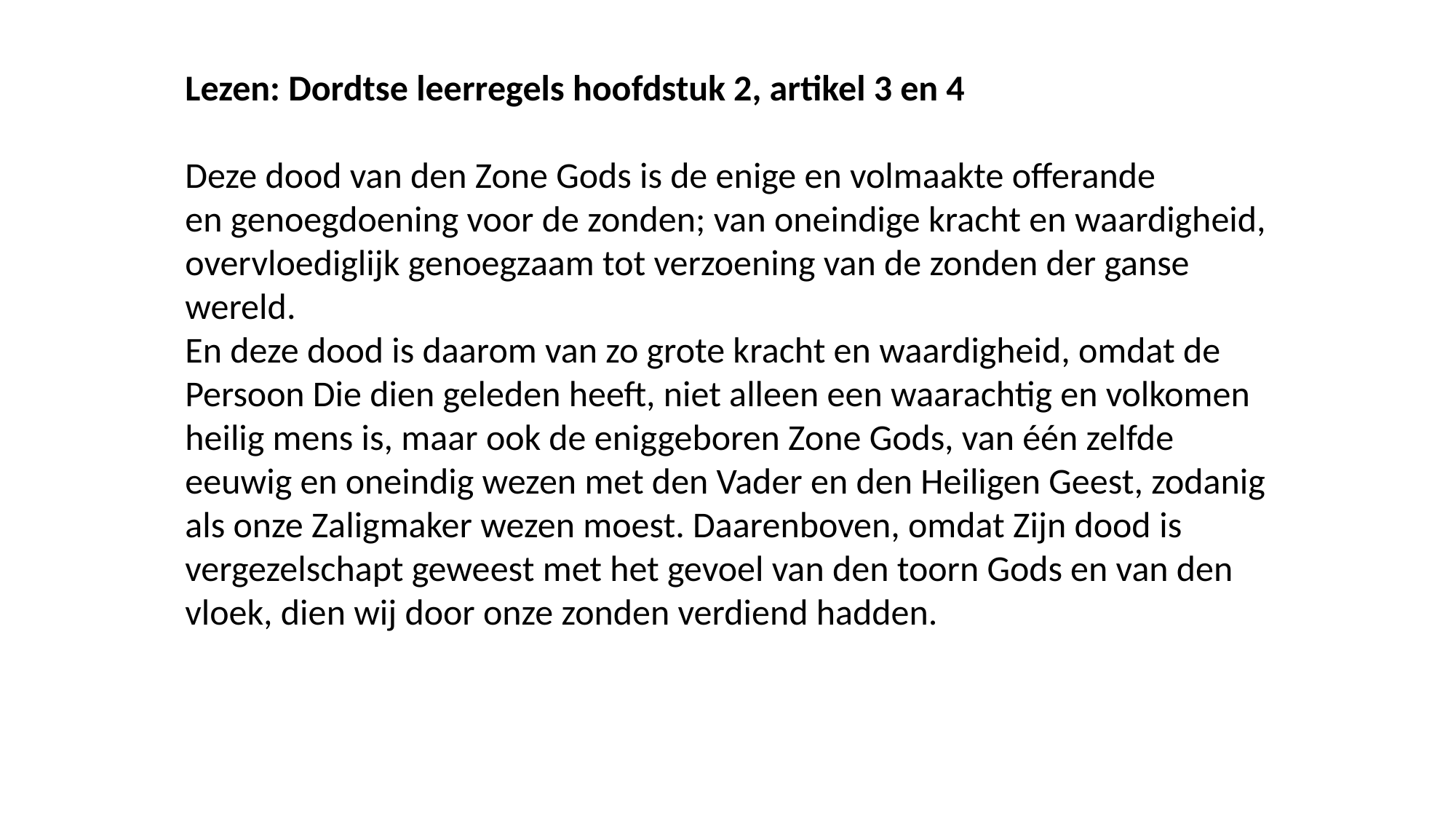

Lezen: Dordtse leerregels hoofdstuk 2, artikel 3 en 4

Deze dood van den Zone Gods is de enige en volmaakte offerande en genoegdoening voor de zonden; van oneindige kracht en waardigheid, overvloediglijk genoegzaam tot verzoening van de zonden der ganse wereld.
En deze dood is daarom van zo grote kracht en waardigheid, omdat de Persoon Die dien geleden heeft, niet alleen een waarachtig en volkomen heilig mens is, maar ook de eniggeboren Zone Gods, van één zelfde eeuwig en oneindig wezen met den Vader en den Heiligen Geest, zodanig als onze Zaligmaker wezen moest. Daarenboven, omdat Zijn dood is vergezelschapt geweest met het gevoel van den toorn Gods en van den vloek, dien wij door onze zonden verdiend hadden.